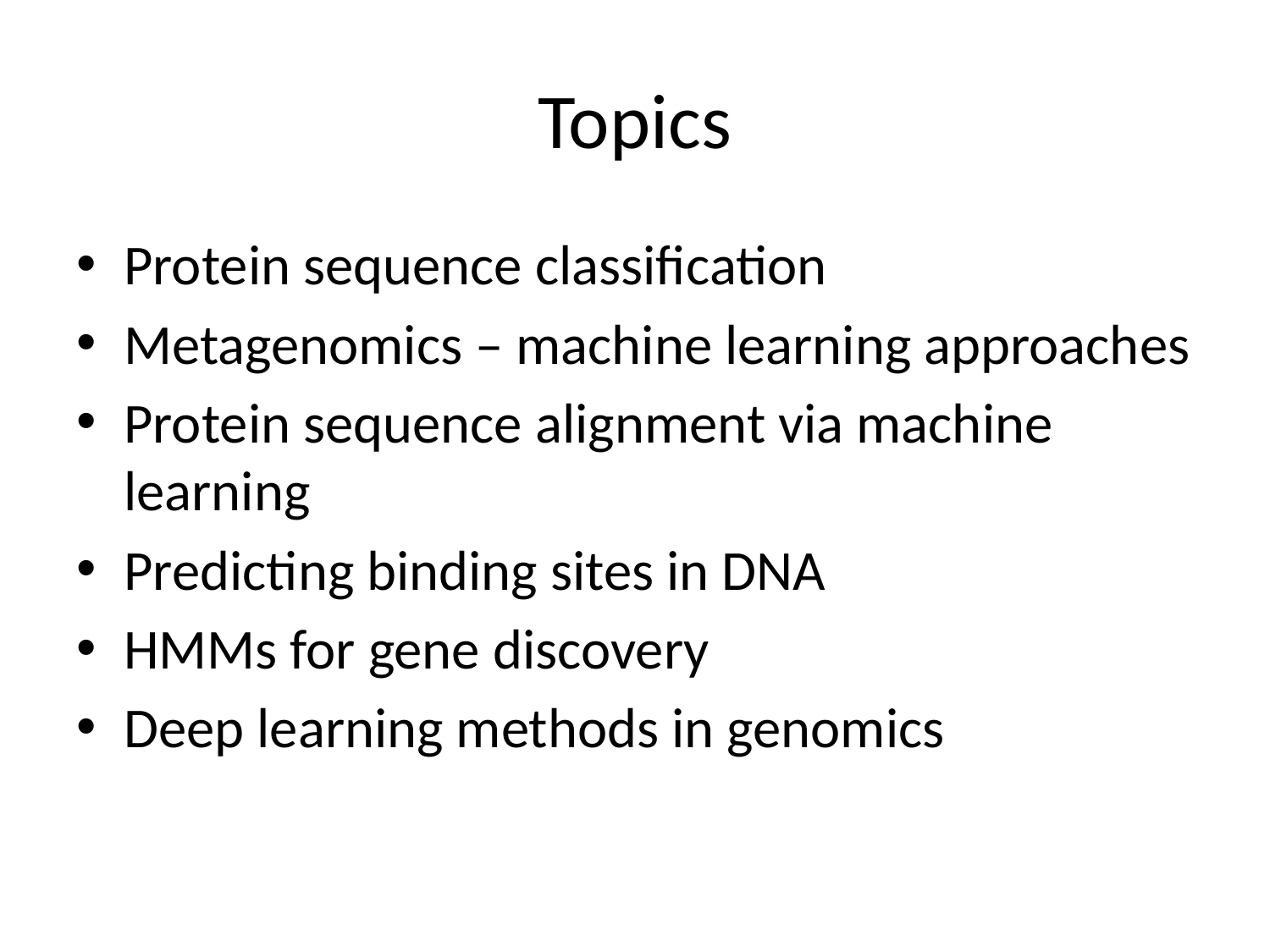

# Topics
Protein sequence classification
Metagenomics – machine learning approaches
Protein sequence alignment via machine learning
Predicting binding sites in DNA
HMMs for gene discovery
Deep learning methods in genomics